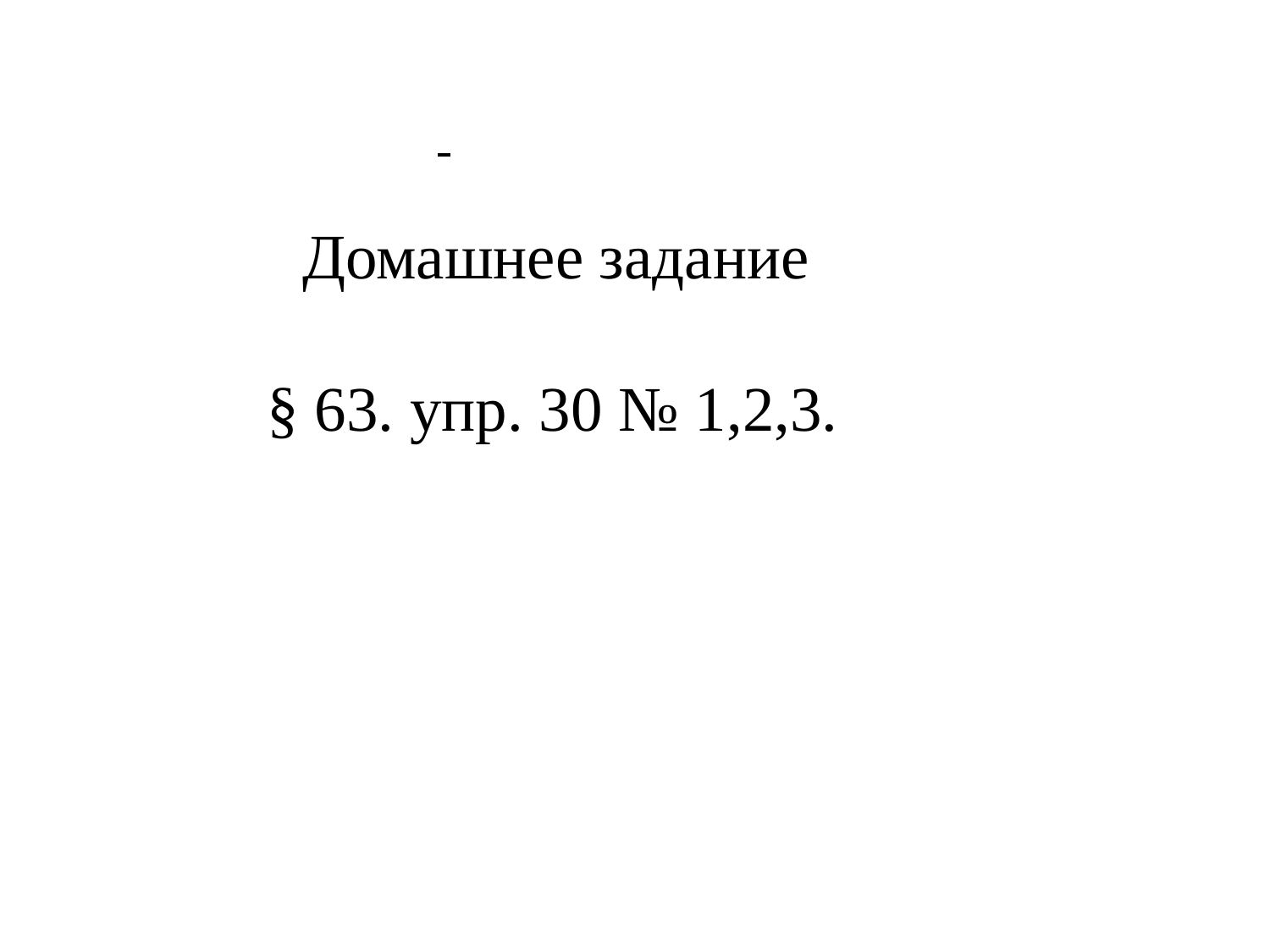

Домашнее задание
§ 63. упр. 30 № 1,2,3.